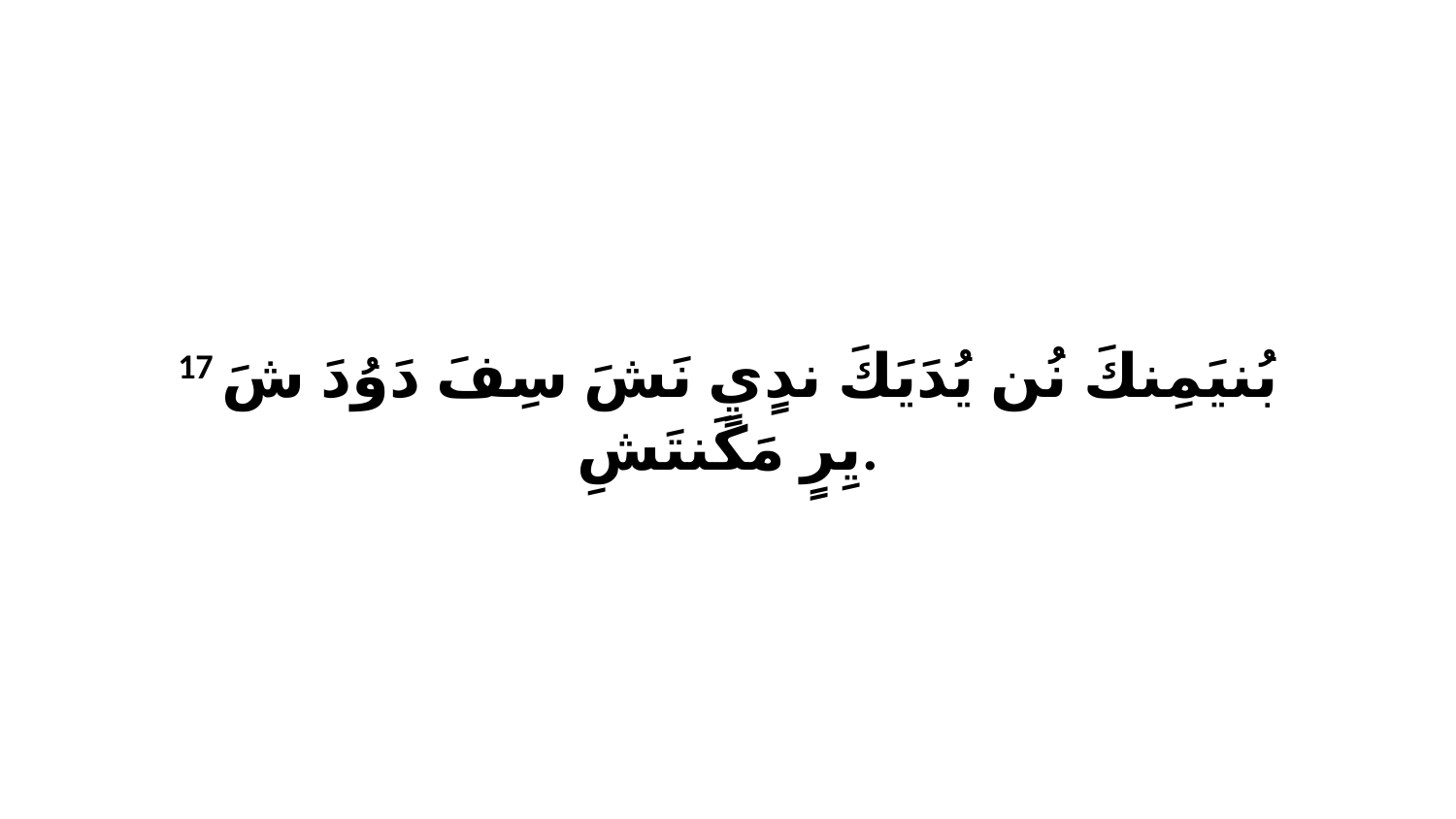

17 بُنيَمِنكَ نُن يُدَيَكَ ندٍيٍ نَشَ سِفَ دَوُدَ شَ يِرٍ مَكَنتَشِ.